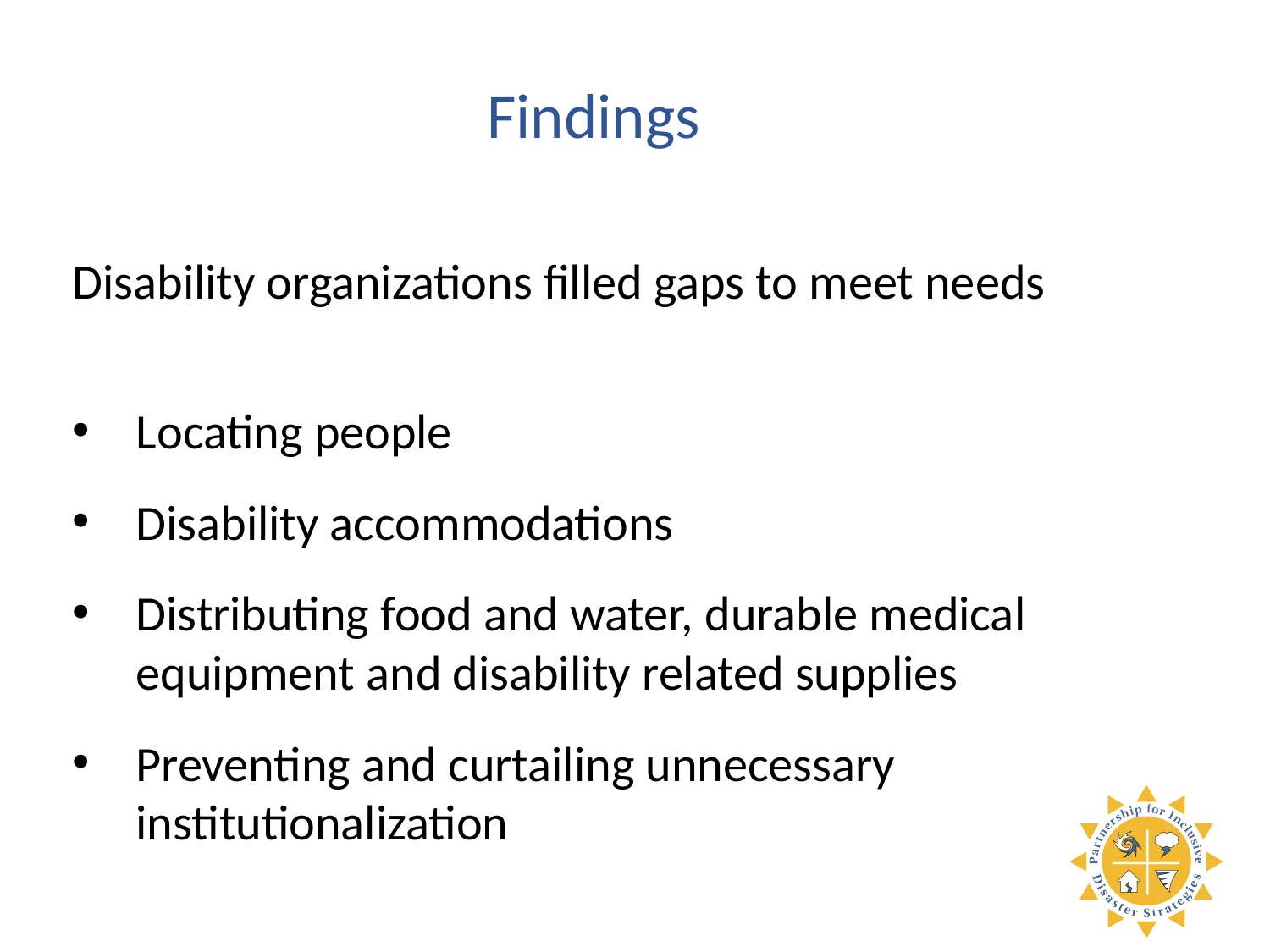

Findings
Disability organizations filled gaps to meet needs

Locating people
Disability accommodations
Distributing food and water, durable medical equipment and disability related supplies
Preventing and curtailing unnecessary institutionalization